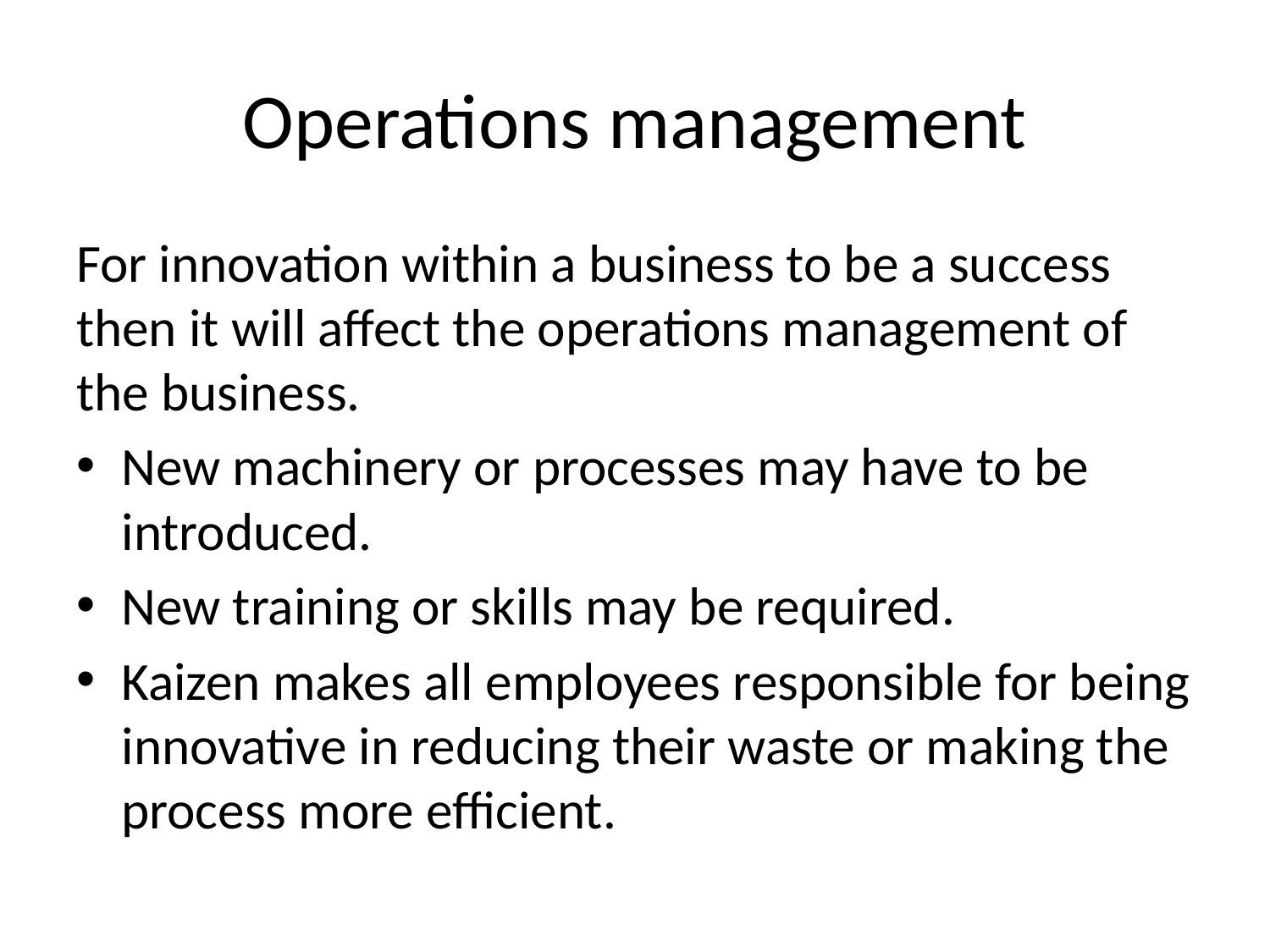

# Operations management
For innovation within a business to be a success then it will affect the operations management of the business.
New machinery or processes may have to be introduced.
New training or skills may be required.
Kaizen makes all employees responsible for being innovative in reducing their waste or making the process more efficient.